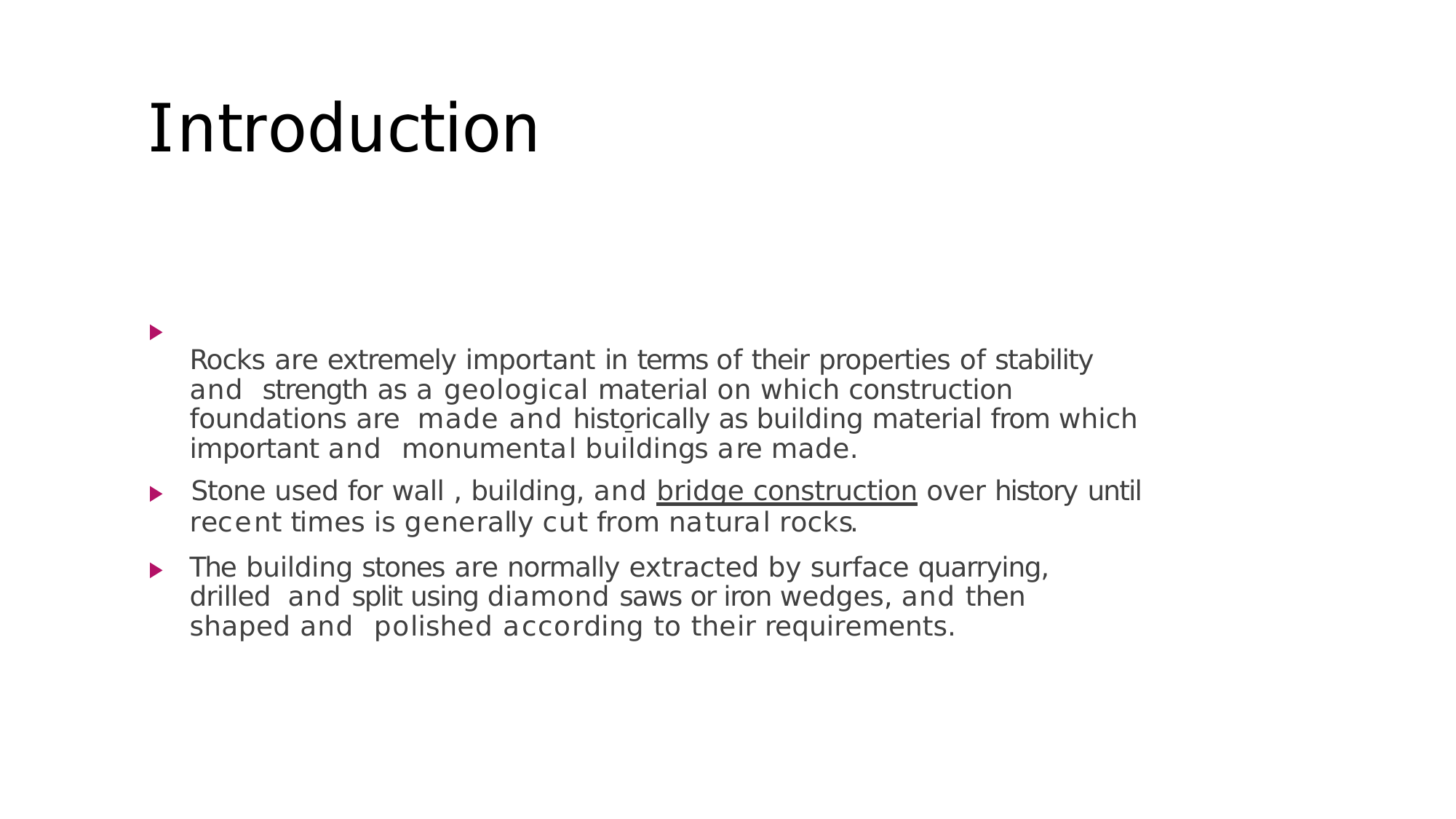

# Introduction
▶
Rocks are extremely important in terms of their properties of stability and  strength as a geological material on which construction foundations are  made and historically as building material from which important and  monumental buildings are made.
▶	Stone used for wall , building, and bridge construction over history until
recent times is generally cut from natural rocks.
▶	The building stones are normally extracted by surface quarrying, drilled  and split using diamond saws or iron wedges, and then shaped and  polished according to their requirements.